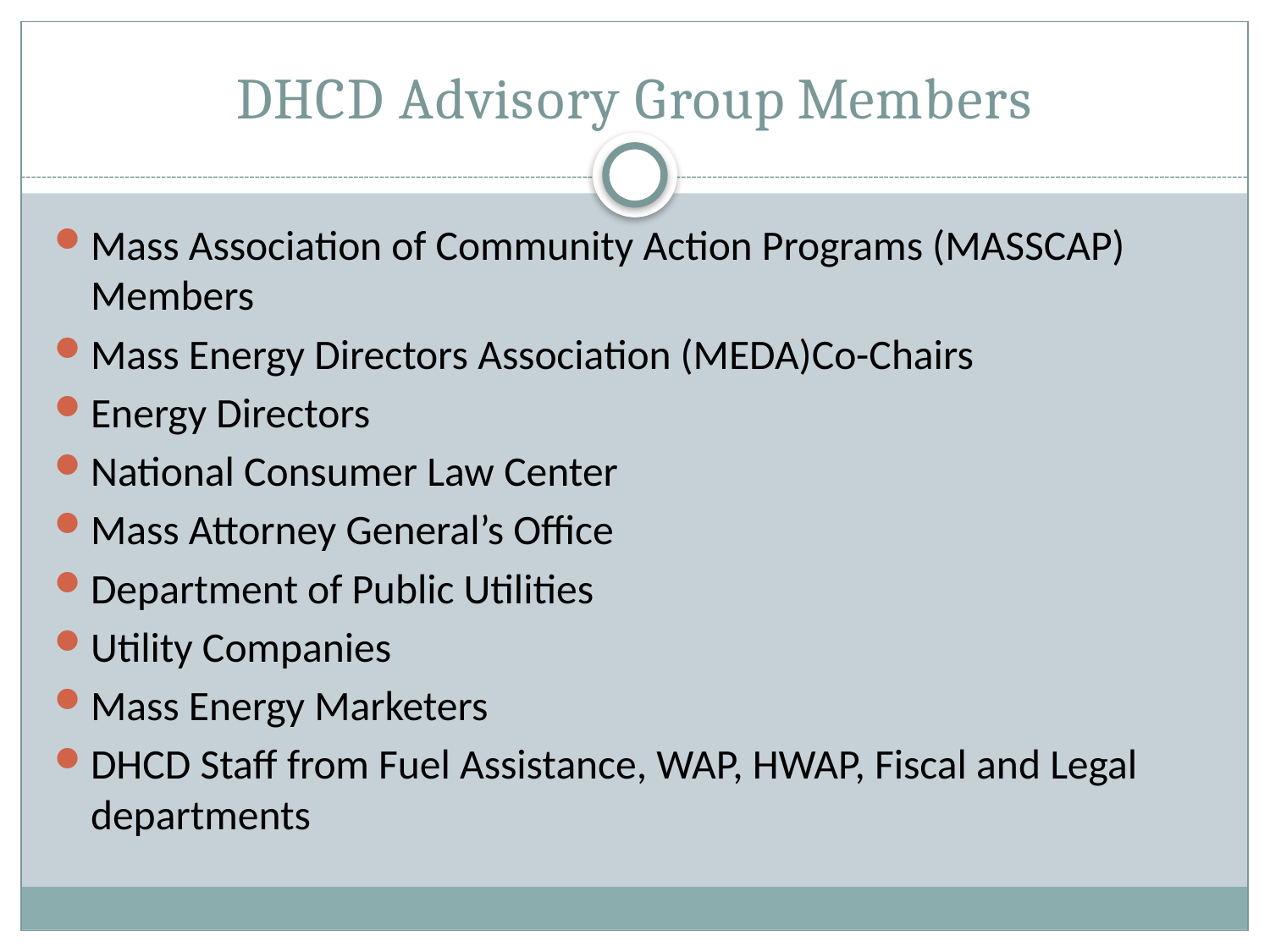

# DHCD Advisory Group Members
Mass Association of Community Action Programs (MASSCAP) Members
Mass Energy Directors Association (MEDA)Co-Chairs
Energy Directors
National Consumer Law Center
Mass Attorney General’s Office
Department of Public Utilities
Utility Companies
Mass Energy Marketers
DHCD Staff from Fuel Assistance, WAP, HWAP, Fiscal and Legal departments